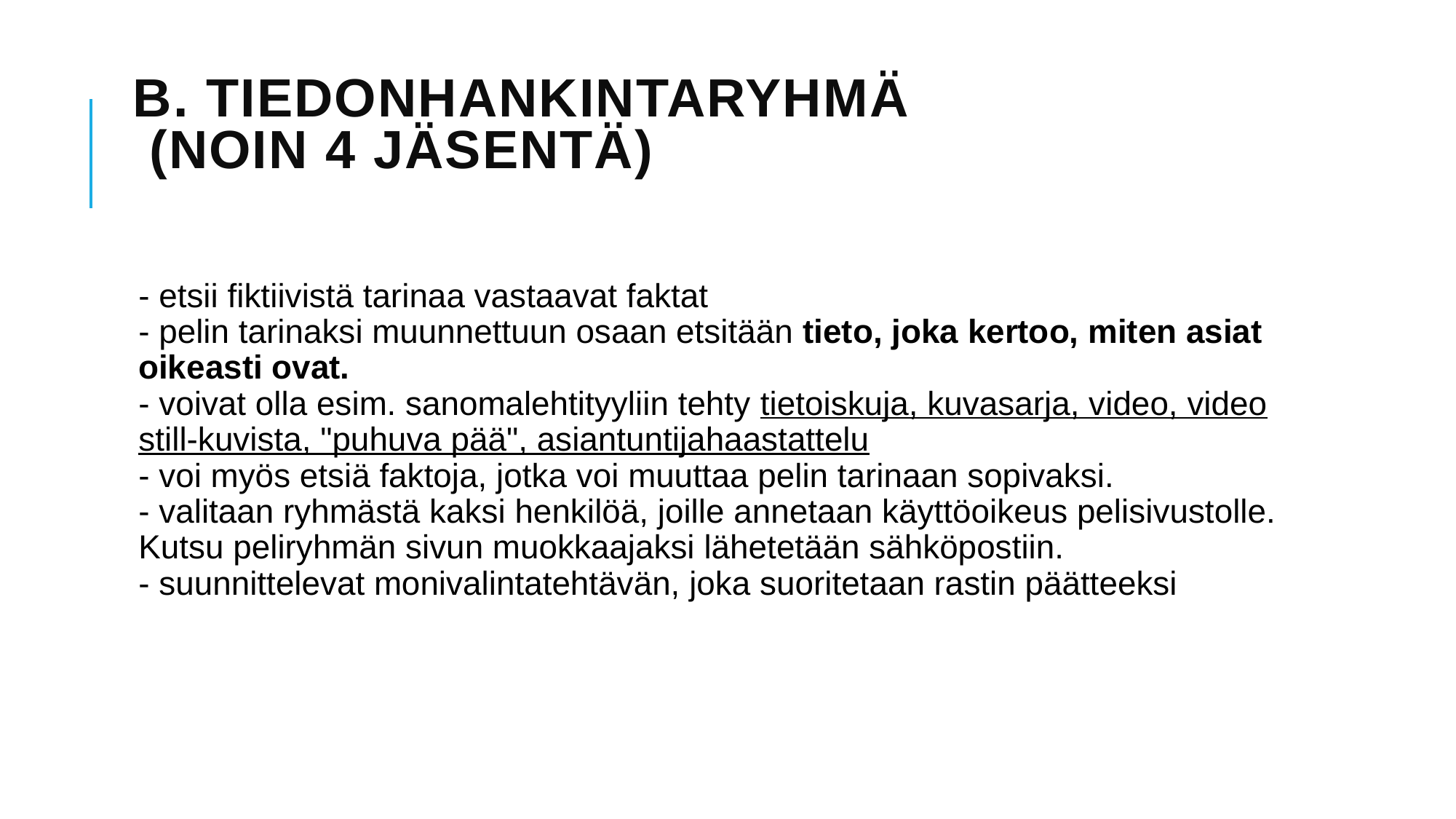

# B. Tiedonhankintaryhmä (noin 4 jäsentä)
- etsii fiktiivistä tarinaa vastaavat faktat
- pelin tarinaksi muunnettuun osaan etsitään tieto, joka kertoo, miten asiat oikeasti ovat.
- voivat olla esim. sanomalehtityyliin tehty tietoiskuja, kuvasarja, video, video still-kuvista, "puhuva pää", asiantuntijahaastattelu
- voi myös etsiä faktoja, jotka voi muuttaa pelin tarinaan sopivaksi.
- valitaan ryhmästä kaksi henkilöä, joille annetaan käyttöoikeus pelisivustolle. Kutsu peliryhmän sivun muokkaajaksi lähetetään sähköpostiin.
- suunnittelevat monivalintatehtävän, joka suoritetaan rastin päätteeksi